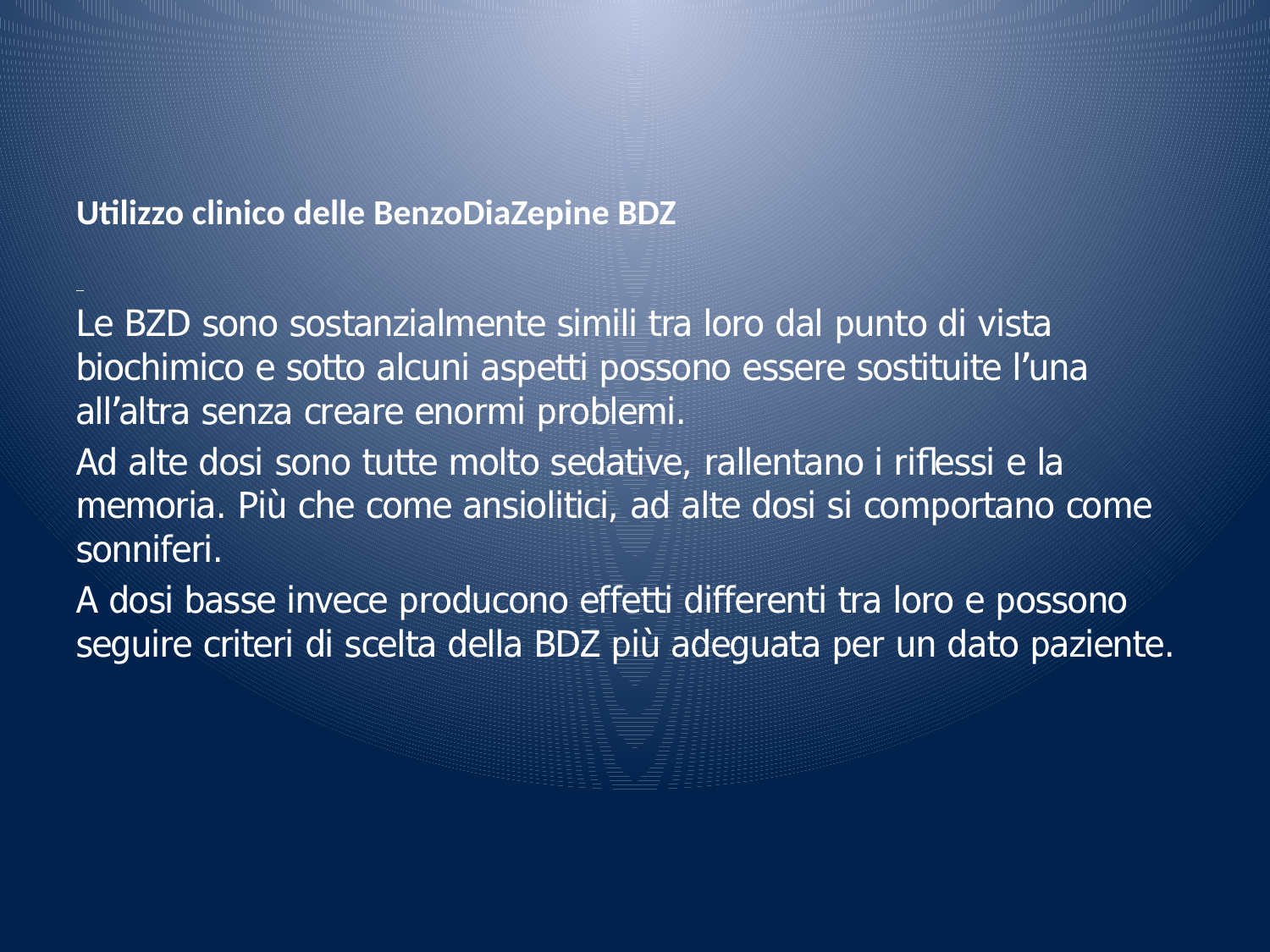

# Utilizzo clinico delle BenzoDiaZepine BDZ

Le BZD sono sostanzialmente simili tra loro dal punto di vista biochimico e sotto alcuni aspetti possono essere sostituite l’una all’altra senza creare enormi problemi.
Ad alte dosi sono tutte molto sedative, rallentano i riflessi e la memoria. Più che come ansiolitici, ad alte dosi si comportano come sonniferi.
A dosi basse invece producono effetti differenti tra loro e possono seguire criteri di scelta della BDZ più adeguata per un dato paziente.